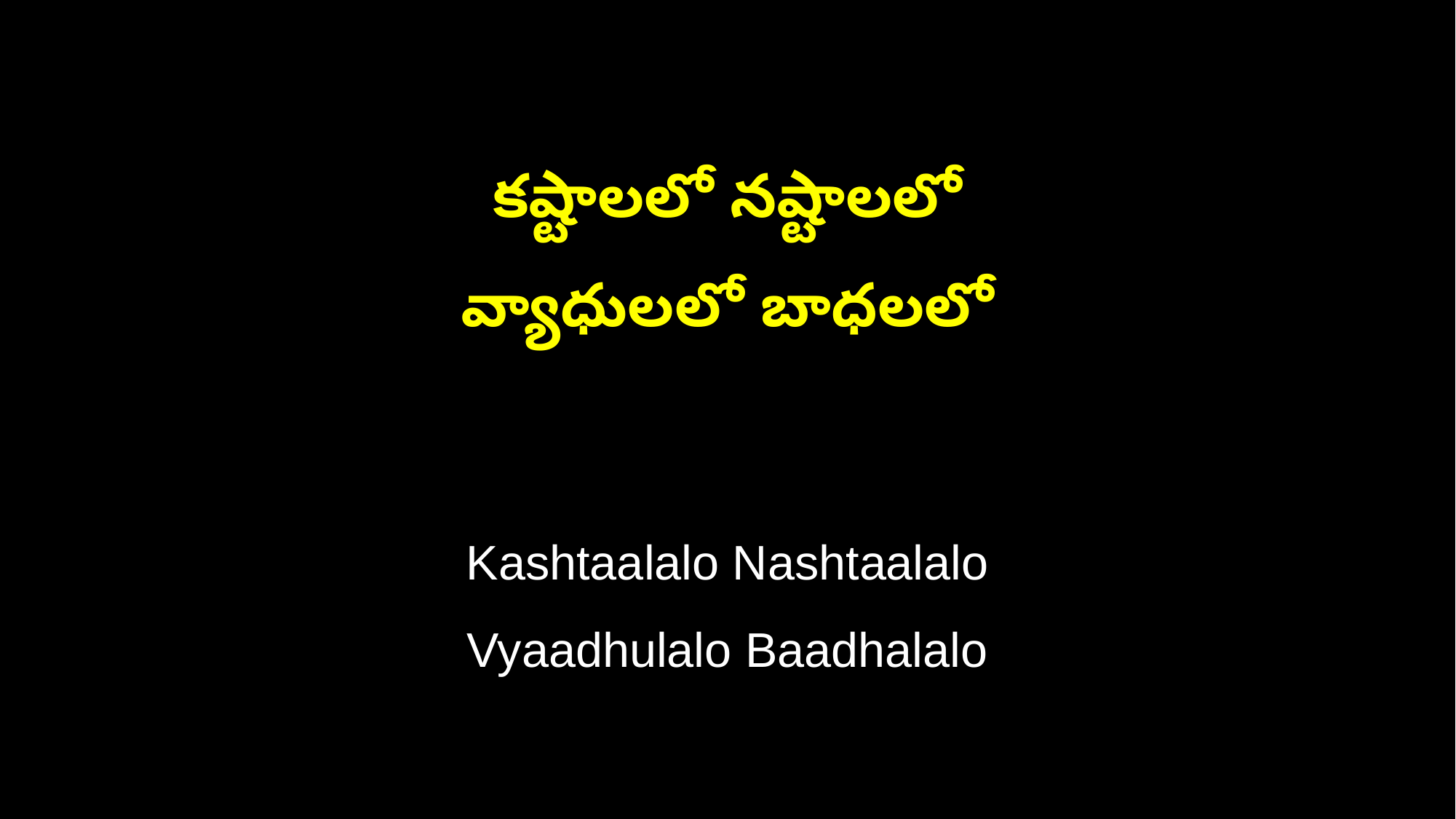

కష్టాలలో నష్టాలలో
వ్యాధులలో బాధలలో
Kashtaalalo Nashtaalalo
Vyaadhulalo Baadhalalo